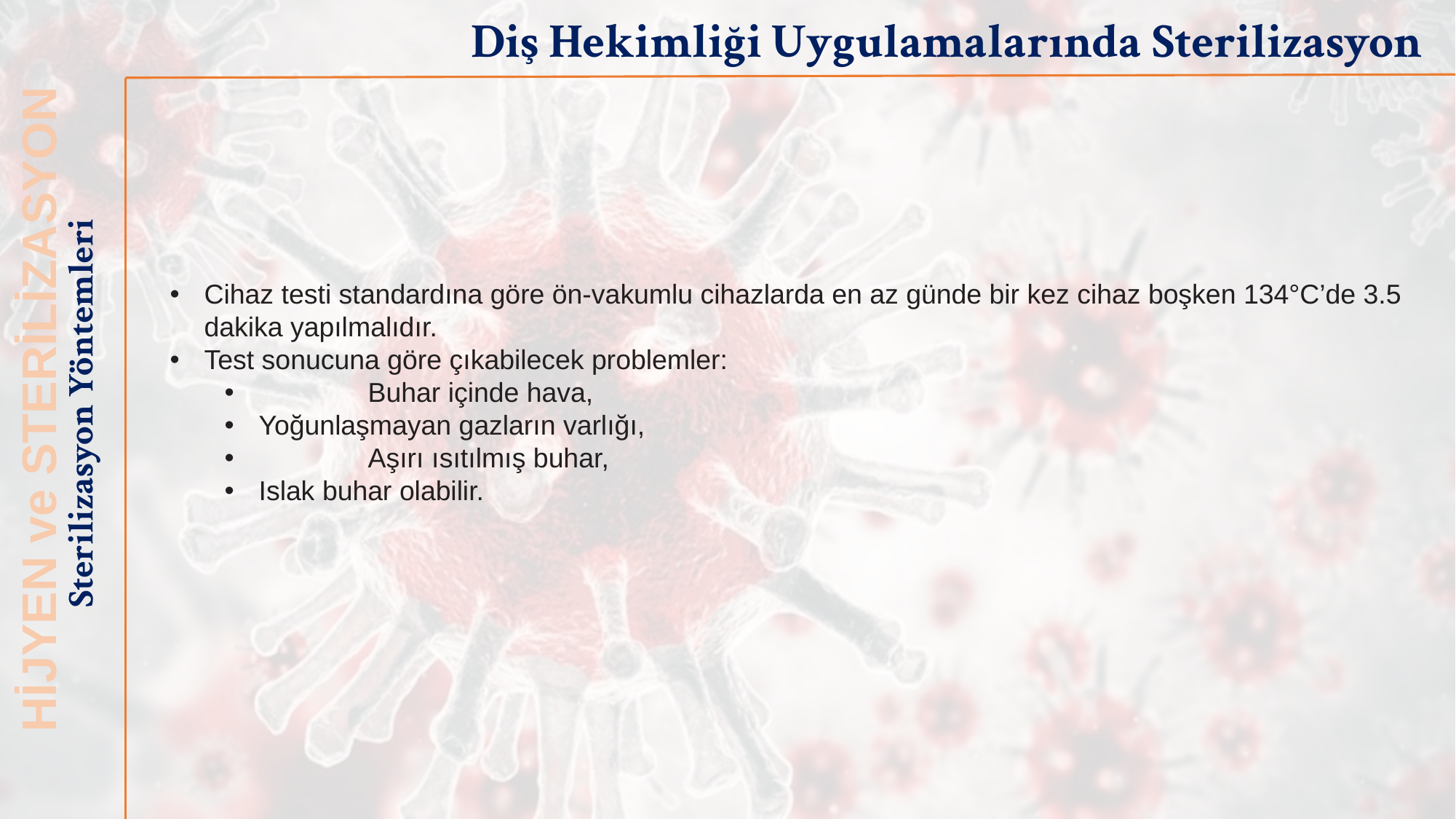

Diş Hekimliği Uygulamalarında Sterilizasyon
Cihaz testi standardına göre ön-vakumlu cihazlarda en az günde bir kez cihaz boşken 134°C’de 3.5 dakika yapılmalıdır.
Test sonucuna göre çıkabilecek problemler:
	Buhar içinde hava,
Yoğunlaşmayan gazların varlığı,
	Aşırı ısıtılmış buhar,
Islak buhar olabilir.
HİJYEN ve STERİLİZASYON
Sterilizasyon Yöntemleri